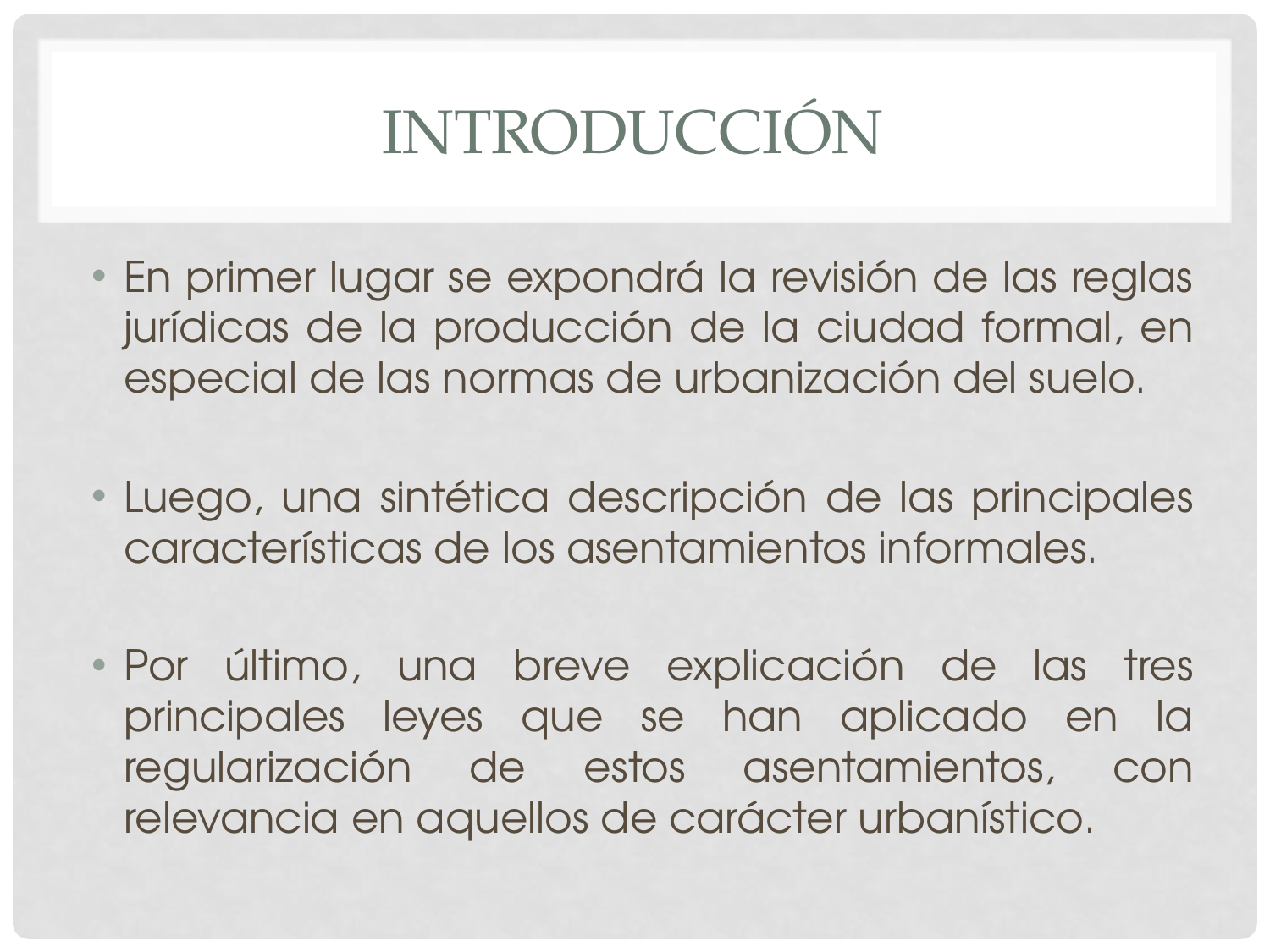

# Introducción
En primer lugar se expondrá la revisión de las reglas jurídicas de la producción de la ciudad formal, en especial de las normas de urbanización del suelo.

Luego, una sintética descripción de las principales características de los asentamientos informales.

Por último, una breve explicación de las tres principales leyes que se han aplicado en la regularización de estos asentamientos, con relevancia en aquellos de carácter urbanístico.